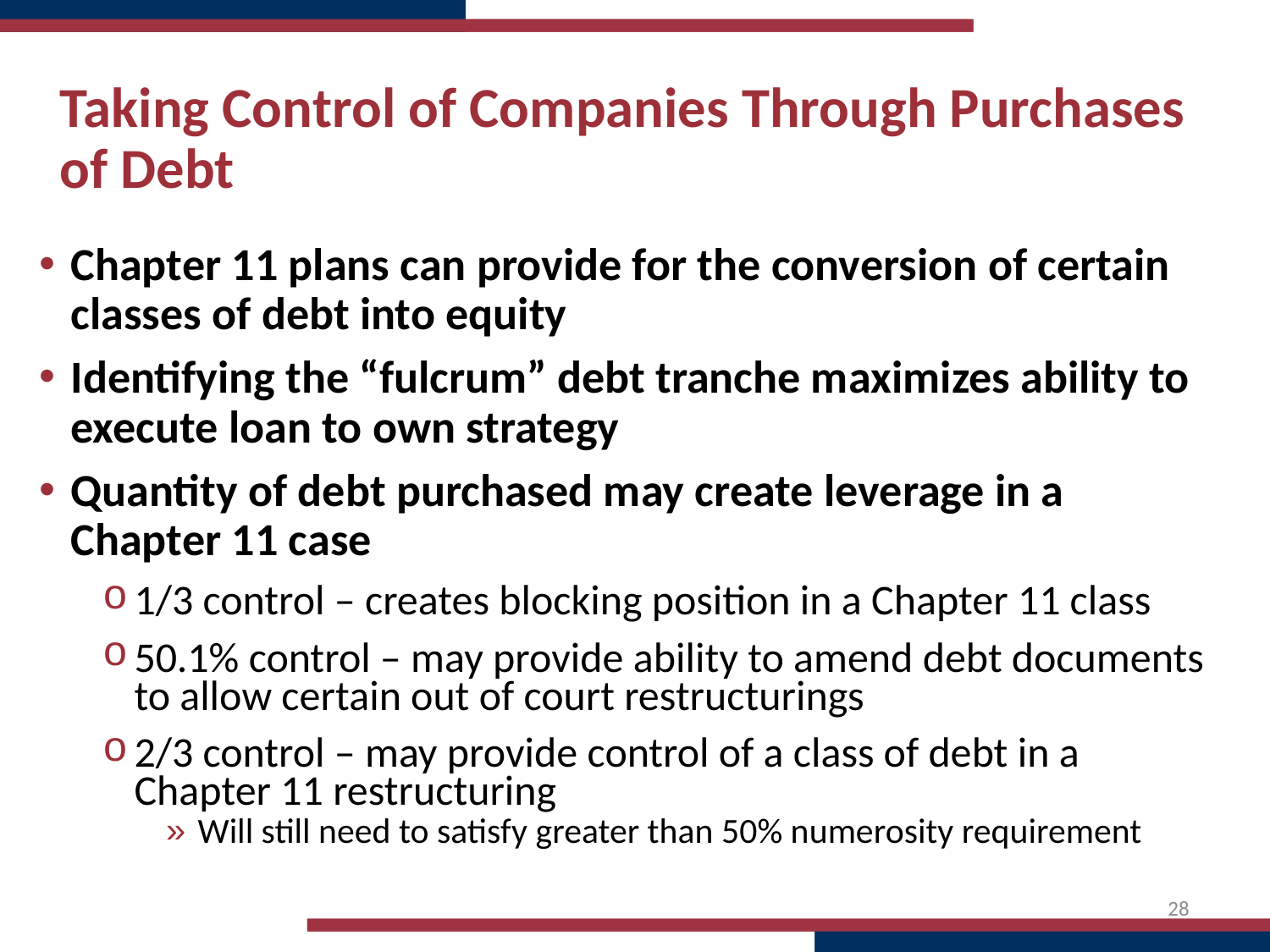

# Taking Control of Companies Through Purchases of Debt
Chapter 11 plans can provide for the conversion of certain classes of debt into equity
Identifying the “fulcrum” debt tranche maximizes ability to execute loan to own strategy
Quantity of debt purchased may create leverage in a Chapter 11 case
1/3 control – creates blocking position in a Chapter 11 class
50.1% control – may provide ability to amend debt documents to allow certain out of court restructurings
2/3 control – may provide control of a class of debt in a Chapter 11 restructuring
Will still need to satisfy greater than 50% numerosity requirement

28